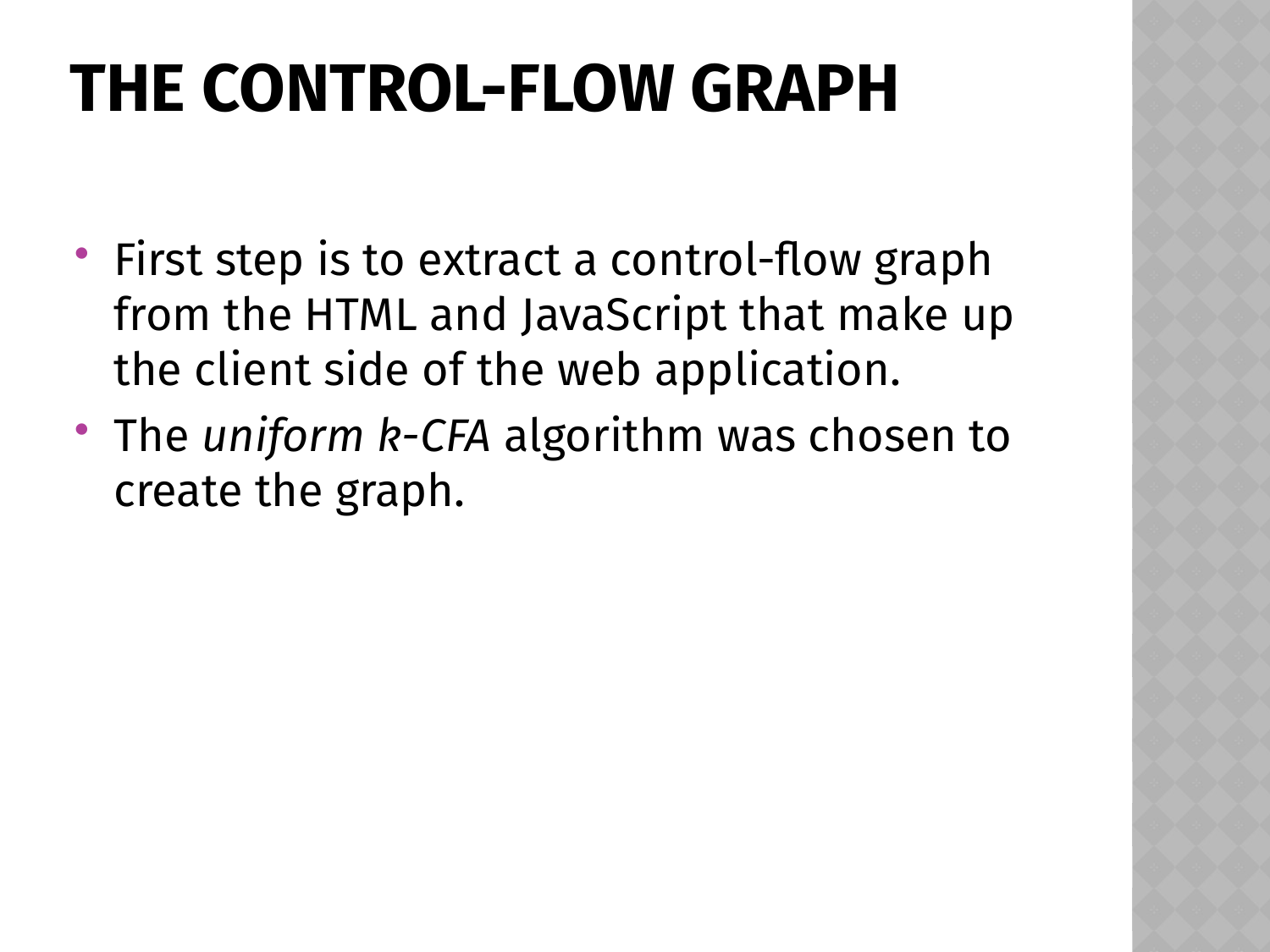

# THE CONTROL-FLOW GRAPH
First step is to extract a control-flow graph from the HTML and JavaScript that make up the client side of the web application.
The uniform k-CFA algorithm was chosen to create the graph.